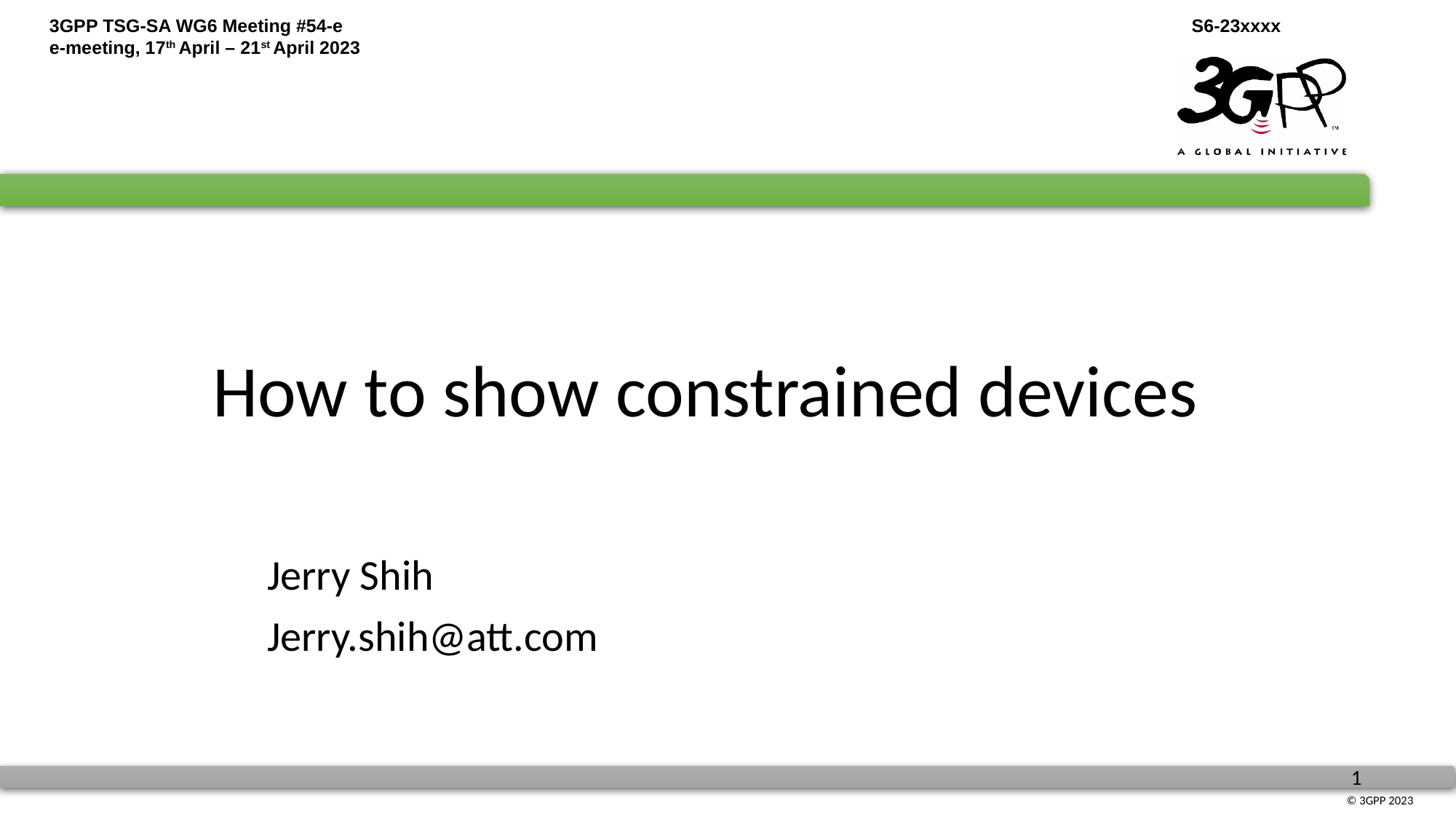

# How to show constrained devices
Jerry Shih
Jerry.shih@att.com